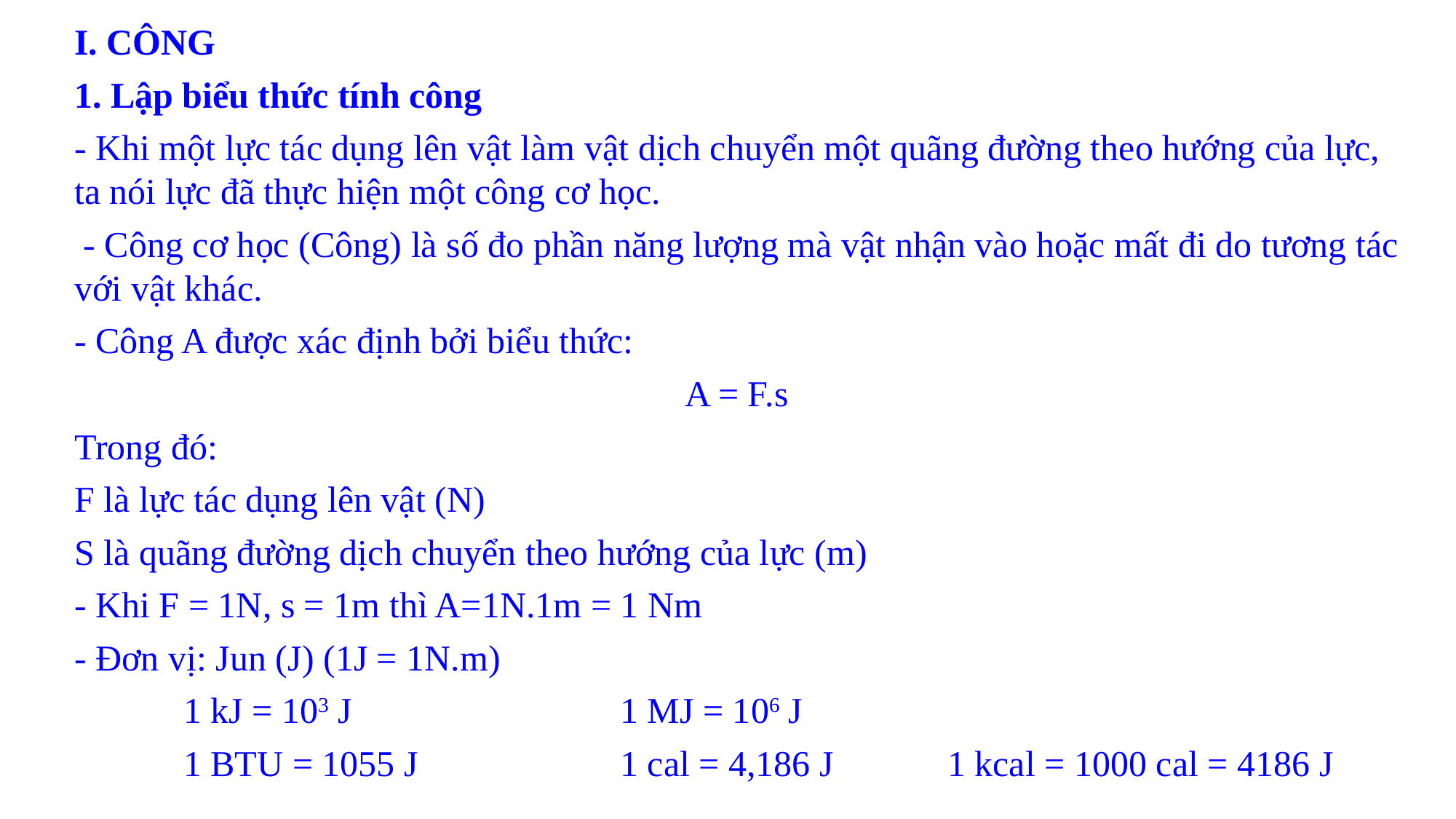

I. CÔNG
1. Lập biểu thức tính công
- Khi một lực tác dụng lên vật làm vật dịch chuyển một quãng đường theo hướng của lực, ta nói lực đã thực hiện một công cơ học.
 - Công cơ học (Công) là số đo phần năng lượng mà vật nhận vào hoặc mất đi do tương tác với vật khác.
- Công A được xác định bởi biểu thức:
A = F.s
Trong đó:
F là lực tác dụng lên vật (N)
S là quãng đường dịch chuyển theo hướng của lực (m)
- Khi F = 1N, s = 1m thì A=1N.1m = 1 Nm
- Đơn vị: Jun (J) (1J = 1N.m)
	1 kJ = 103 J			1 MJ = 106 J
	1 BTU = 1055 J		1 cal = 4,186 J		1 kcal = 1000 cal = 4186 J